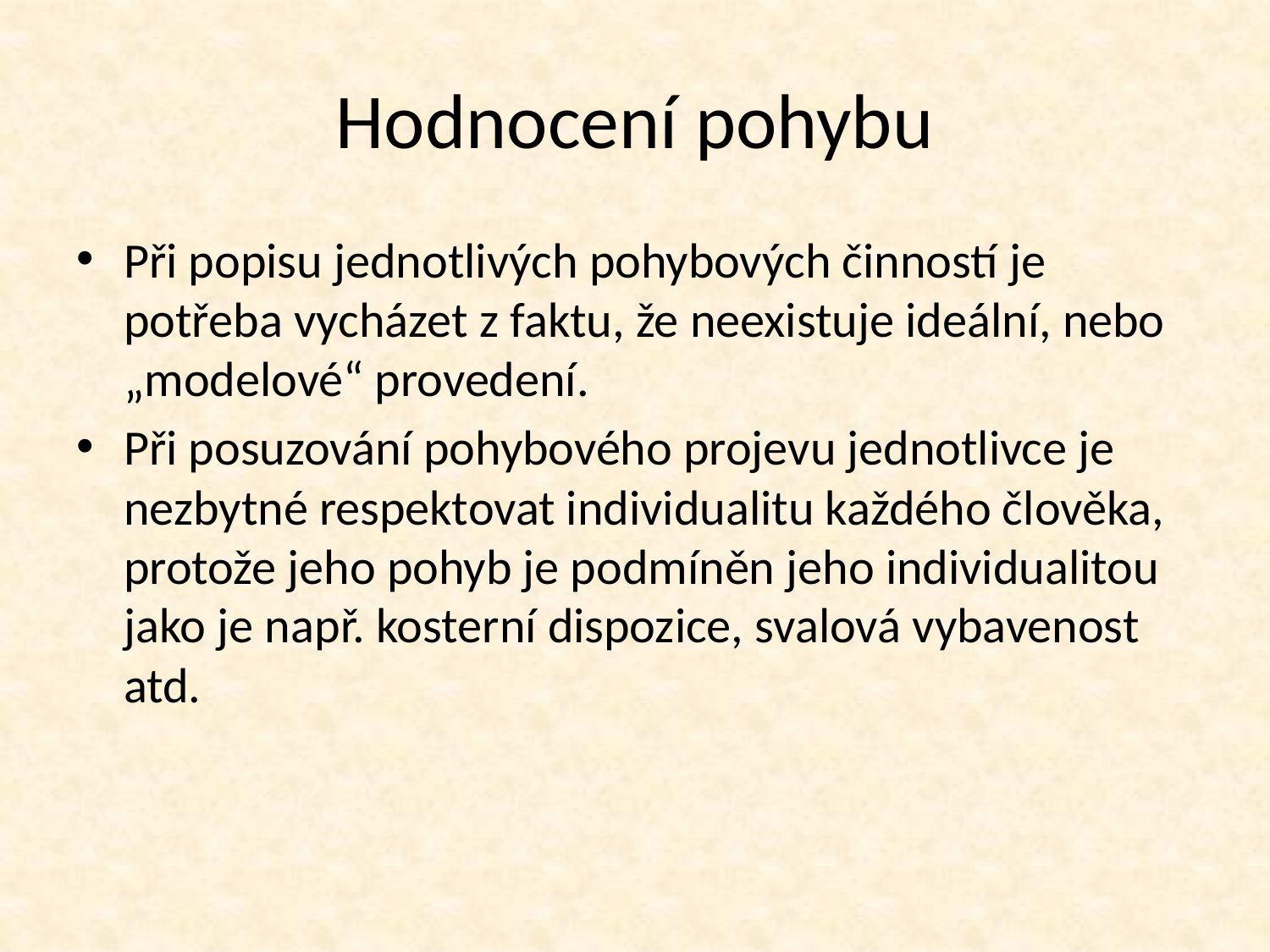

# Hodnocení pohybu
Při popisu jednotlivých pohybových činností je potřeba vycházet z faktu, že neexistuje ideální, nebo „modelové“ provedení.
Při posuzování pohybového projevu jednotlivce je nezbytné respektovat individualitu každého člověka, protože jeho pohyb je podmíněn jeho individualitou jako je např. kosterní dispozice, svalová vybavenost atd.